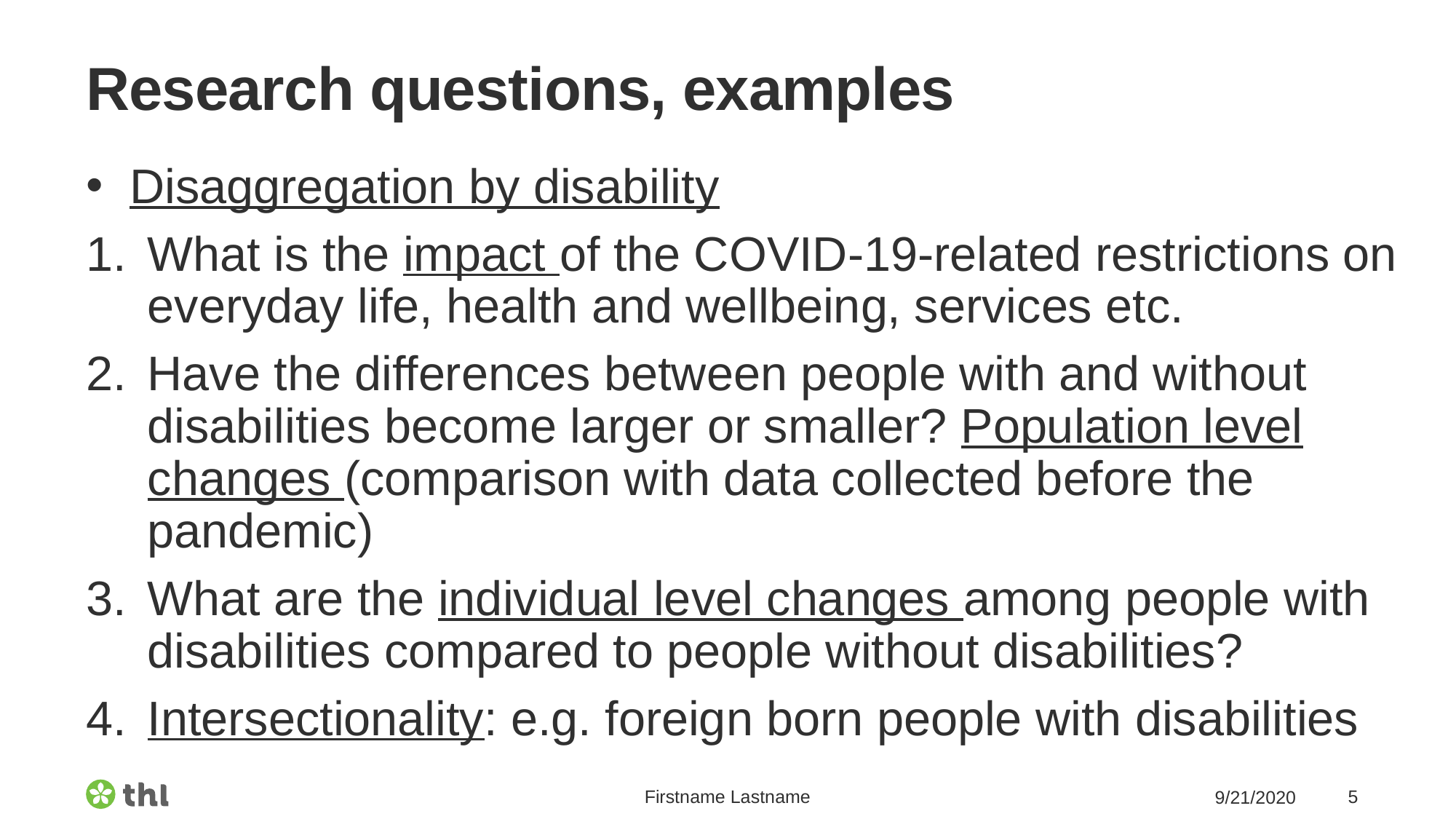

# Research questions, examples
Disaggregation by disability
What is the impact of the COVID-19-related restrictions on everyday life, health and wellbeing, services etc.
Have the differences between people with and without disabilities become larger or smaller? Population level changes (comparison with data collected before the pandemic)
What are the individual level changes among people with disabilities compared to people without disabilities?
Intersectionality: e.g. foreign born people with disabilities

Firstname Lastname
9/21/2020
5